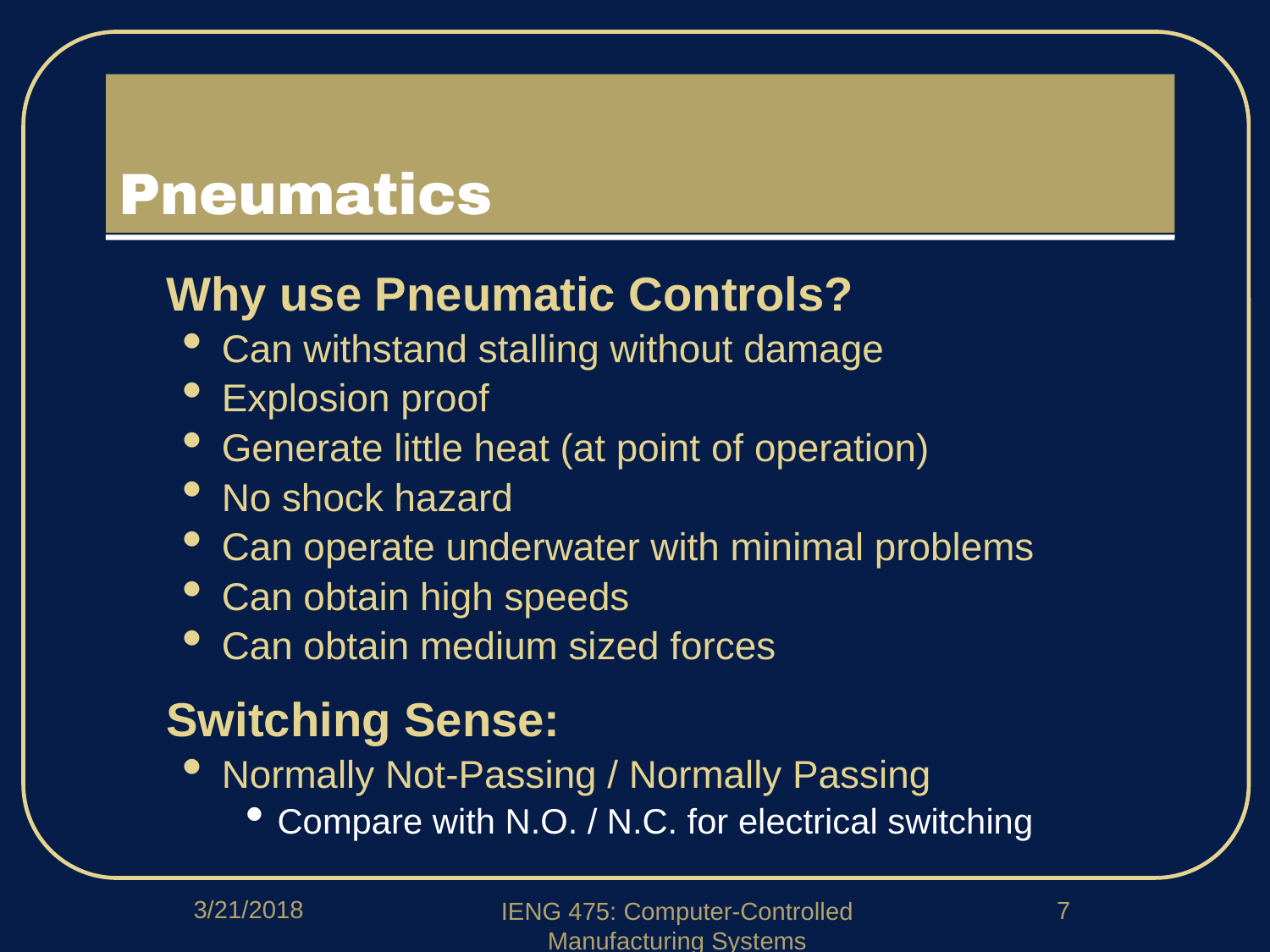

# Pneumatics
Why use Pneumatic Controls?
Can withstand stalling without damage
Explosion proof
Generate little heat (at point of operation)
No shock hazard
Can operate underwater with minimal problems
Can obtain high speeds
Can obtain medium sized forces

Switching Sense:
Normally Not-Passing / Normally Passing
Compare with N.O. / N.C. for electrical switching

3/21/2018
7
IENG 475: Computer-Controlled Manufacturing Systems